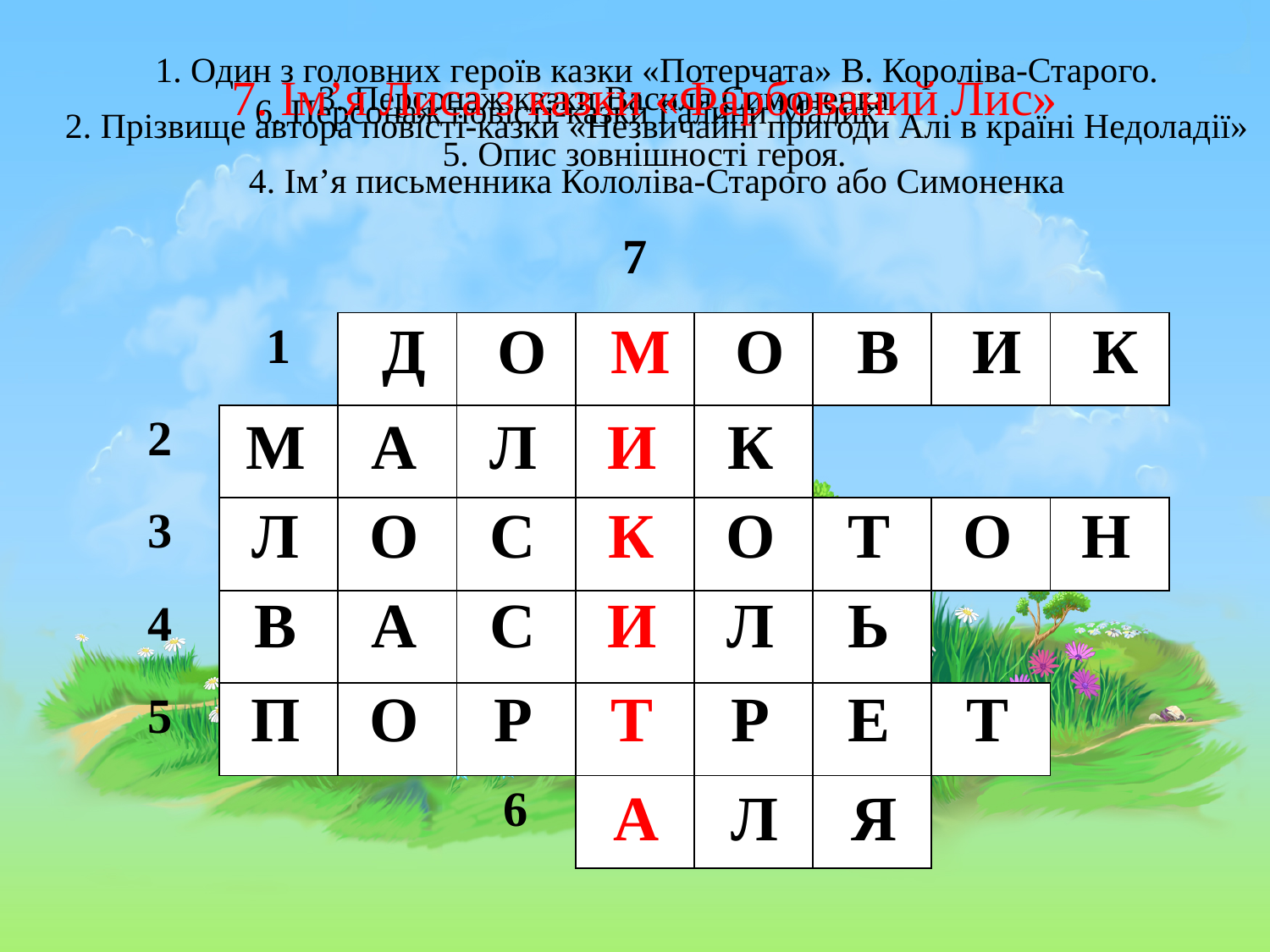

1. Один з головних героїв казки «Потерчата» В. Короліва-Старого.
7. Ім’я Лиса з казки «Фарбований Лис»
3. Персонаж казки Василя Симоненка.
6. Персонаж повісті-казки Галини Малик
2. Прізвище автора повісті-казки «Незвичайні пригоди Алі в країні Недоладії»
5. Опис зовнішності героя.
4. Ім’я письменника Кололіва-Старого або Симоненка
|  |  |  |  | 7 |  |  |  |  |
| --- | --- | --- | --- | --- | --- | --- | --- | --- |
|  | 1 |  |  |  |  |  |  |  |
| 2 |  |  |  |  |  |  |  |  |
| 3 |  |  |  |  |  |  |  |  |
| 4 |  |  |  |  |  |  |  |  |
| 5 |  |  |  |  |  |  |  |  |
|  |  |  | 6 |  |  |  |  |  |
| Д | О | М | О | В | И | К |
| --- | --- | --- | --- | --- | --- | --- |
| М | А | Л | И | К |
| --- | --- | --- | --- | --- |
| Л | О | С | К | О | Т | О | Н |
| --- | --- | --- | --- | --- | --- | --- | --- |
| В | А | С | И | Л | Ь |
| --- | --- | --- | --- | --- | --- |
| П | О | Р | Т | Р | Е | Т |
| --- | --- | --- | --- | --- | --- | --- |
| А | Л | Я |
| --- | --- | --- |